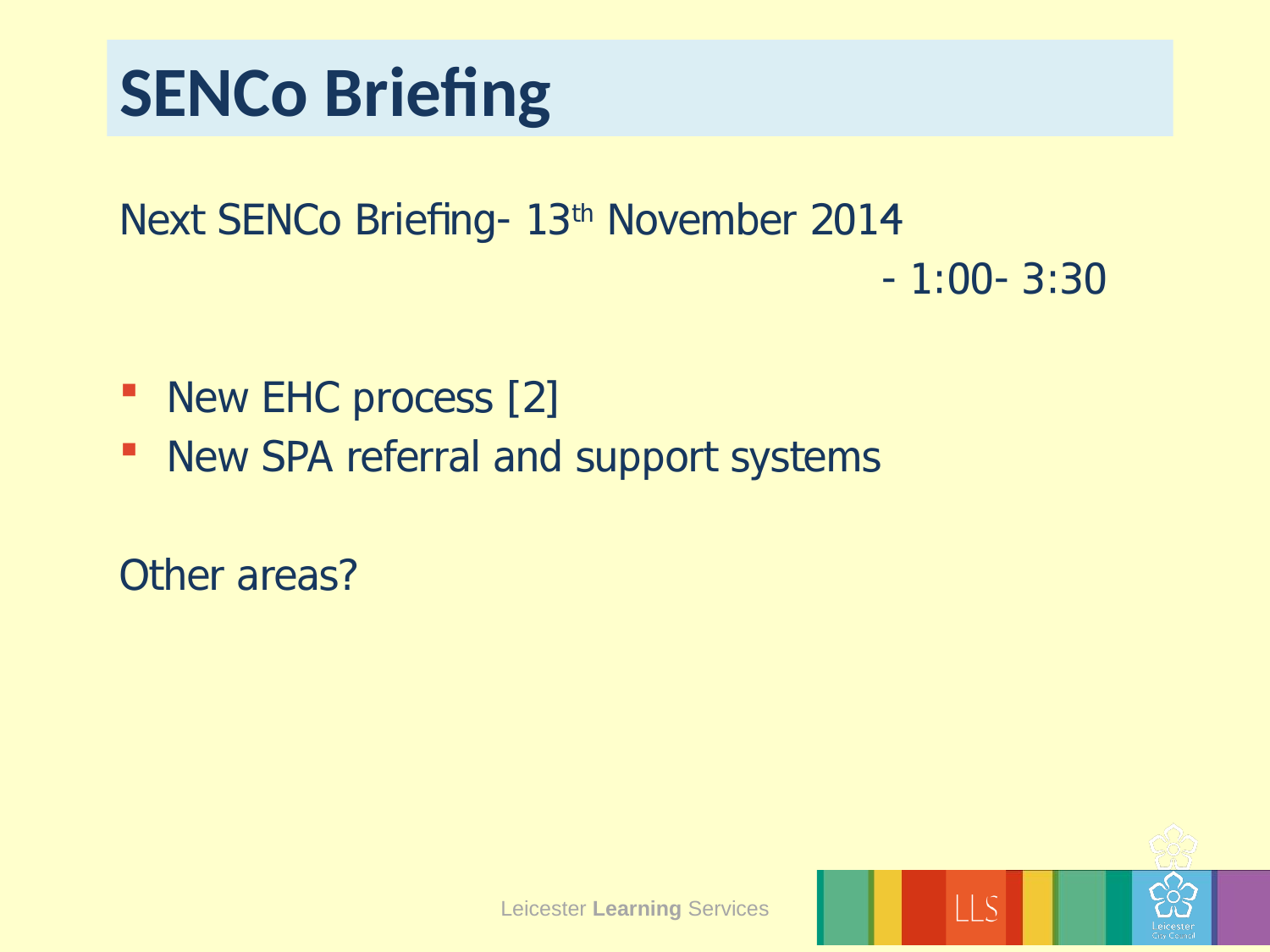

# SENCo Briefing
Next SENCo Briefing- 13th November 2014
						- 1:00- 3:30

New EHC process [2]
New SPA referral and support systems

Other areas?